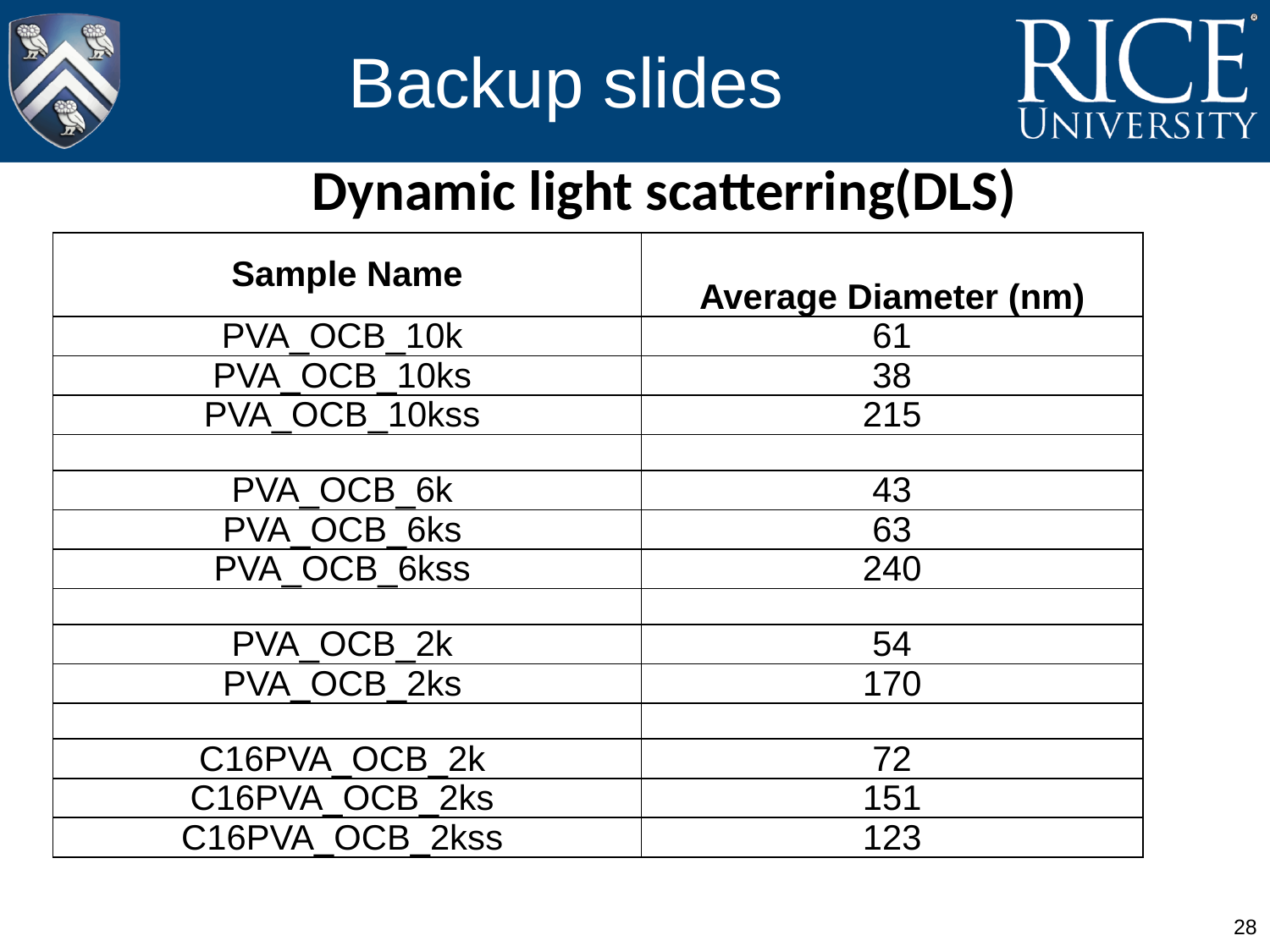

# Backup slides
Dynamic light scatterring(DLS)
| Sample Name | Average Diameter (nm) |
| --- | --- |
| PVA\_OCB\_10k | 61 |
| PVA\_OCB\_10ks | 38 |
| PVA\_OCB\_10kss | 215 |
|  |  |
| PVA\_OCB\_6k | 43 |
| PVA\_OCB\_6ks | 63 |
| PVA\_OCB\_6kss | 240 |
|  |  |
| PVA\_OCB\_2k | 54 |
| PVA\_OCB\_2ks | 170 |
|  |  |
| C16PVA\_OCB\_2k | 72 |
| C16PVA\_OCB\_2ks | 151 |
| C16PVA\_OCB\_2kss | 123 |
28